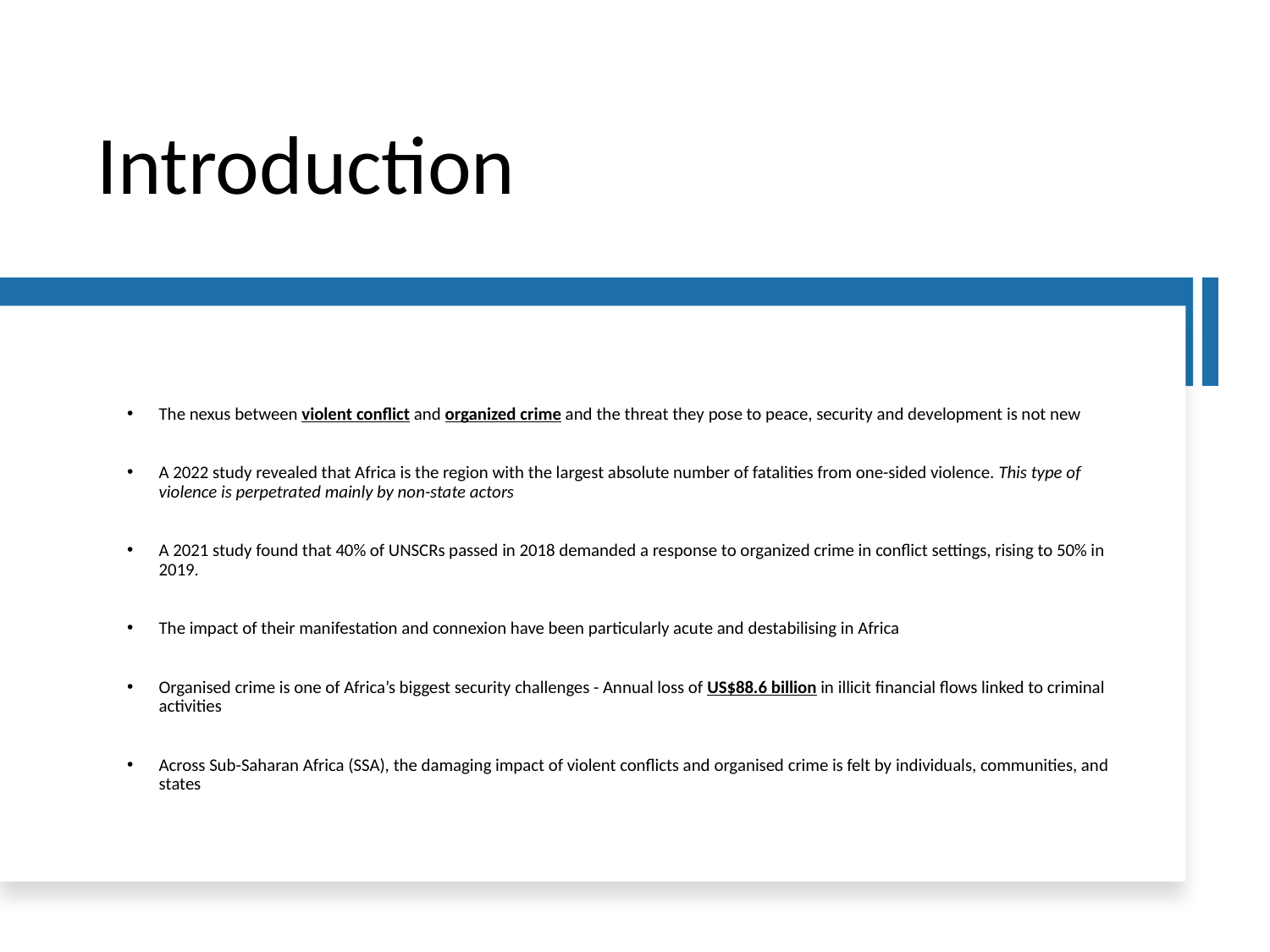

Introduction

The nexus between violent conflict and organized crime and the threat they pose to peace, security and development is not new

A 2022 study revealed that Africa is the region with the largest absolute number of fatalities from one-sided violence. This type of violence is perpetrated mainly by non-state actors

A 2021 study found that 40% of UNSCRs passed in 2018 demanded a response to organized crime in conflict settings, rising to 50% in 2019.

The impact of their manifestation and connexion have been particularly acute and destabilising in Africa

Organised crime is one of Africa’s biggest security challenges - Annual loss of US$88.6 billion in illicit financial flows linked to criminal activities

Across Sub-Saharan Africa (SSA), the damaging impact of violent conflicts and organised crime is felt by individuals, communities, and  states